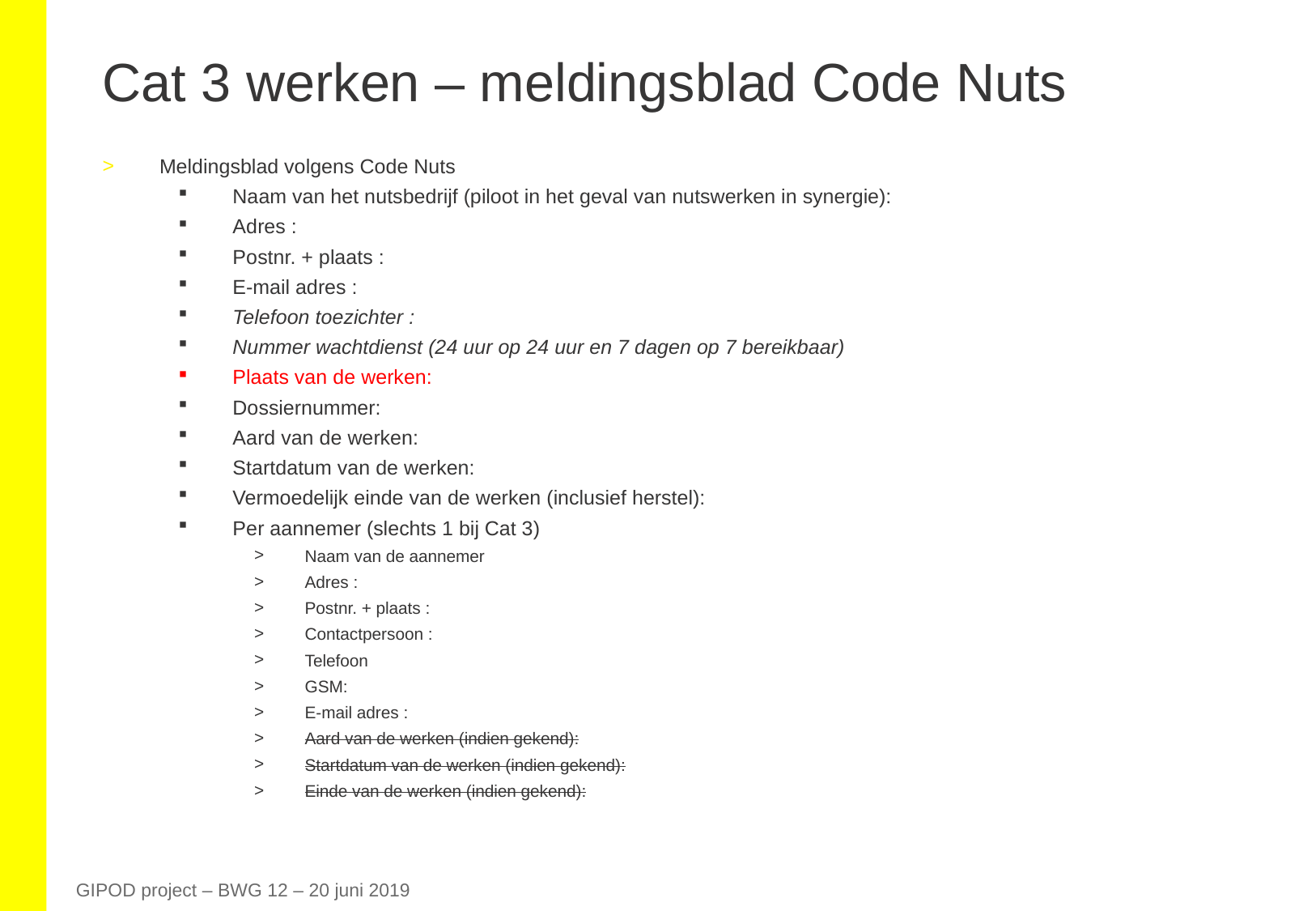

# Cat 3 werken – meldingsblad Code Nuts
Meldingsblad volgens Code Nuts
Naam van het nutsbedrijf (piloot in het geval van nutswerken in synergie):
Adres :
Postnr. + plaats :
E-mail adres :
Telefoon toezichter :
Nummer wachtdienst (24 uur op 24 uur en 7 dagen op 7 bereikbaar)
Plaats van de werken:
Dossiernummer:
Aard van de werken:
Startdatum van de werken:
Vermoedelijk einde van de werken (inclusief herstel):
Per aannemer (slechts 1 bij Cat 3)
Naam van de aannemer
Adres :
Postnr. + plaats :
Contactpersoon :
Telefoon
GSM:
E-mail adres :
Aard van de werken (indien gekend):
Startdatum van de werken (indien gekend):
Einde van de werken (indien gekend):

GIPOD project – BWG 12 – 20 juni 2019